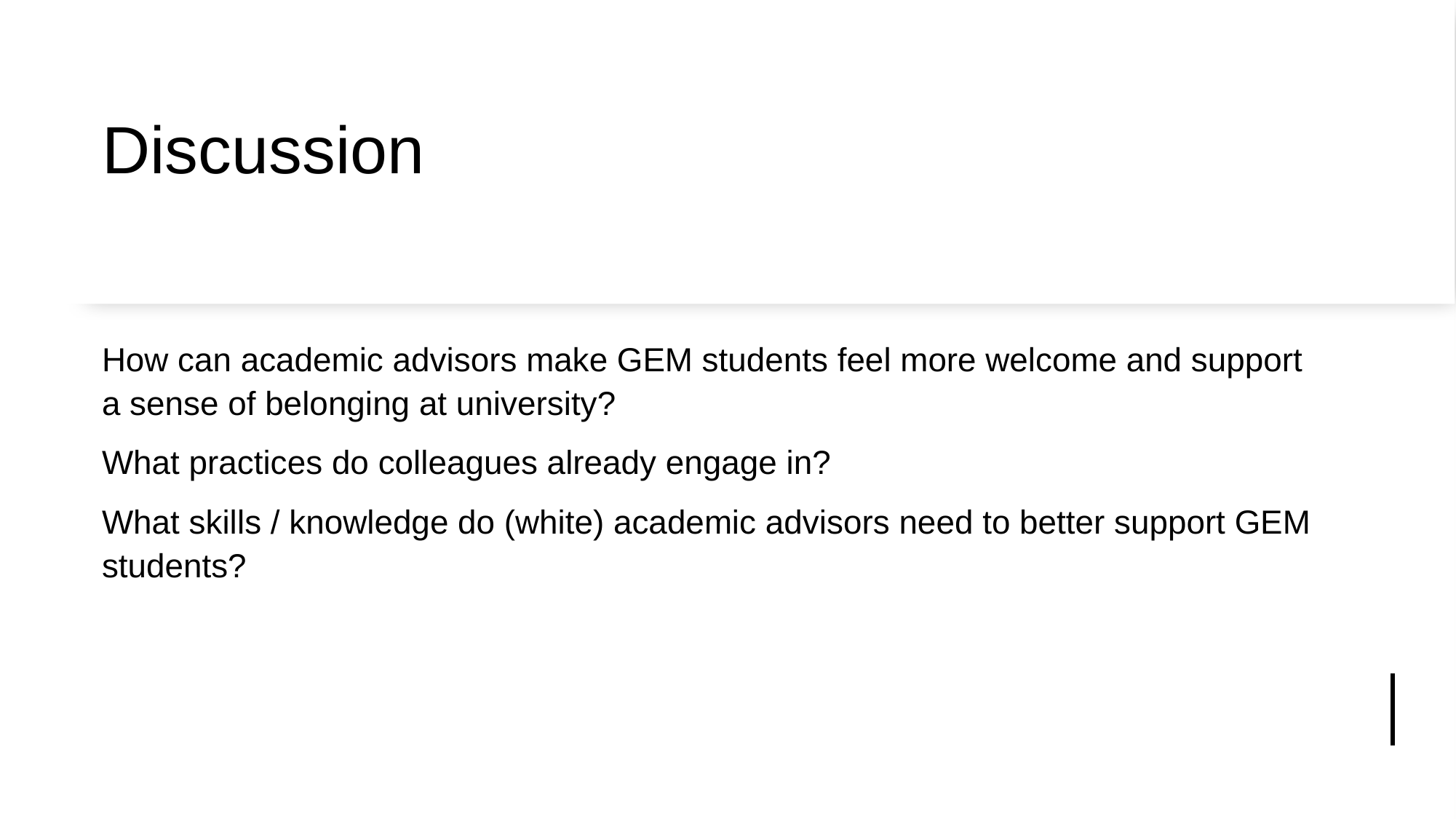

# Discussion
How can academic advisors make GEM students feel more welcome and support a sense of belonging at university?
What practices do colleagues already engage in?
What skills / knowledge do (white) academic advisors need to better support GEM students?